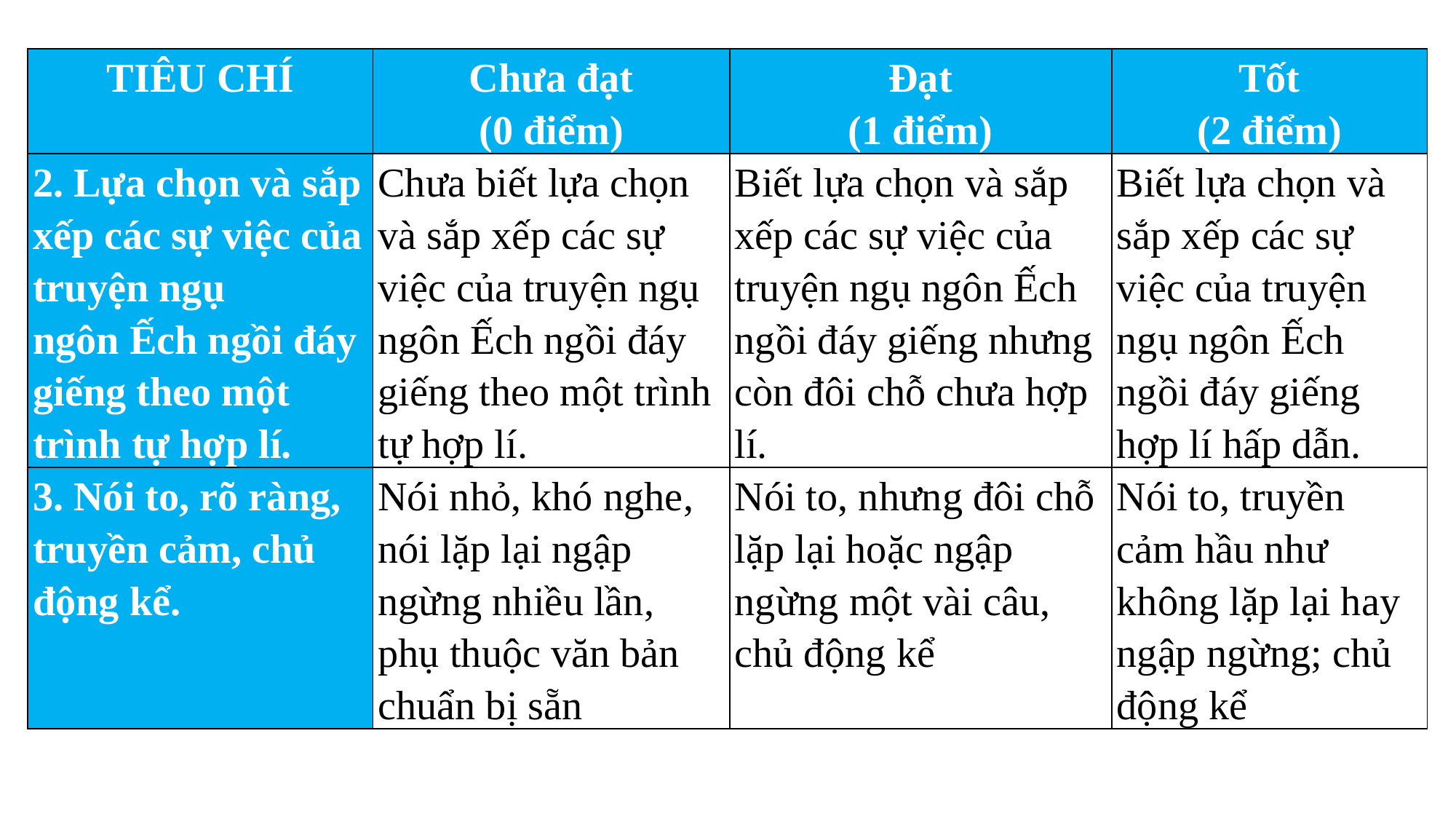

| TIÊU CHÍ | Chưa đạt (0 điểm) | Đạt (1 điểm) | Tốt (2 điểm) |
| --- | --- | --- | --- |
| 2. Lựa chọn và sắp xếp các sự việc của truyện ngụ ngôn Ếch ngồi đáy giếng theo một trình tự hợp lí. | Chưa biết lựa chọn và sắp xếp các sự việc của truyện ngụ ngôn Ếch ngồi đáy giếng theo một trình tự hợp lí. | Biết lựa chọn và sắp xếp các sự việc của truyện ngụ ngôn Ếch ngồi đáy giếng nhưng còn đôi chỗ chưa hợp lí. | Biết lựa chọn và sắp xếp các sự việc của truyện ngụ ngôn Ếch ngồi đáy giếng hợp lí hấp dẫn. |
| 3. Nói to, rõ ràng, truyền cảm, chủ động kể. | Nói nhỏ, khó nghe, nói lặp lại ngập ngừng nhiều lần, phụ thuộc văn bản chuẩn bị sẵn | Nói to, nhưng đôi chỗ lặp lại hoặc ngập ngừng một vài câu, chủ động kể | Nói to, truyền cảm hầu như không lặp lại hay ngập ngừng; chủ động kể |